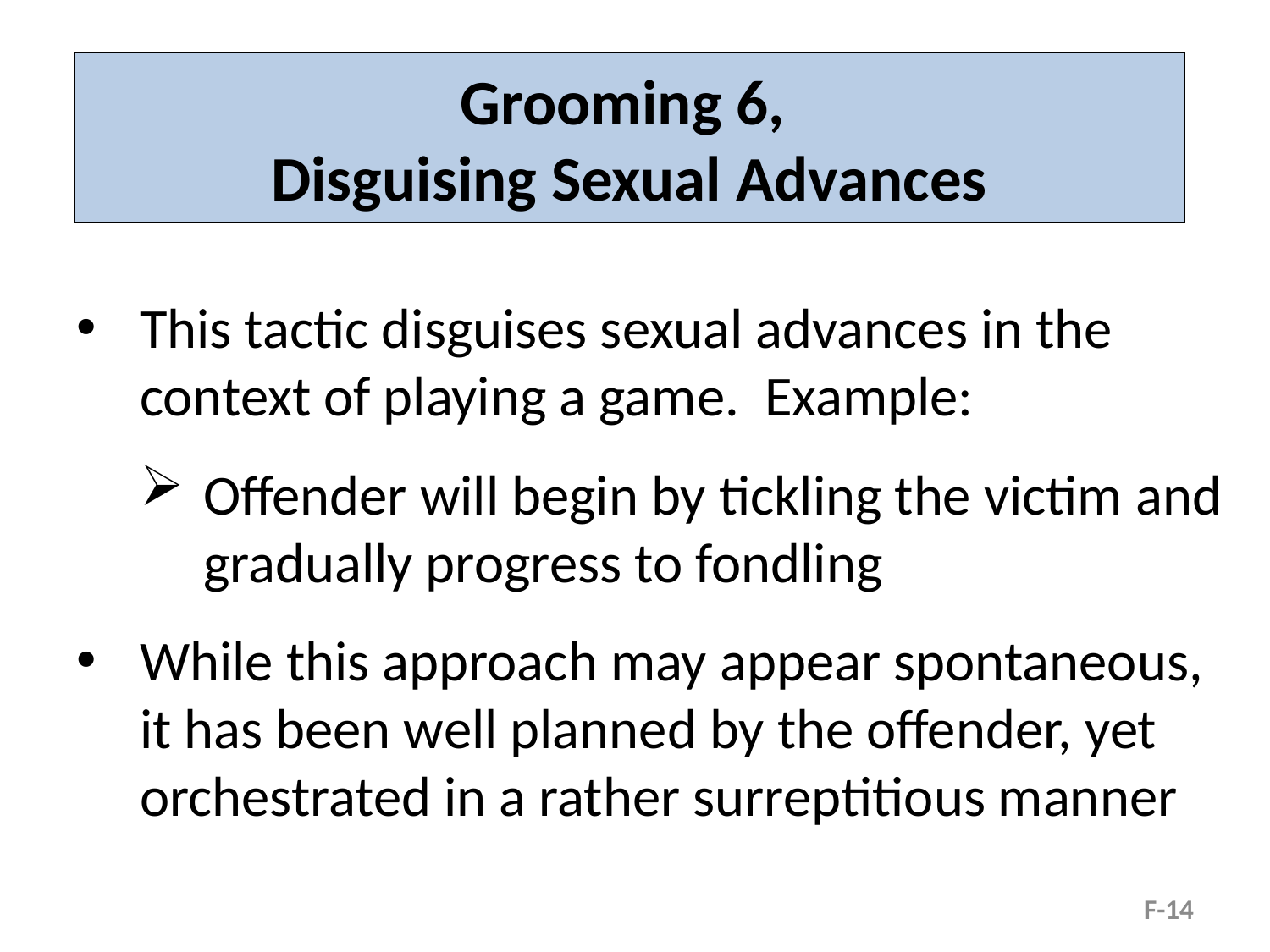

# Grooming 6, Disguising Sexual Advances
This tactic disguises sexual advances in the context of playing a game.  Example:

Offender will begin by tickling the victim and gradually progress to fondling

While this approach may appear spontaneous,  it has been well planned by the offender, yet orchestrated in a rather surreptitious manner
F-14